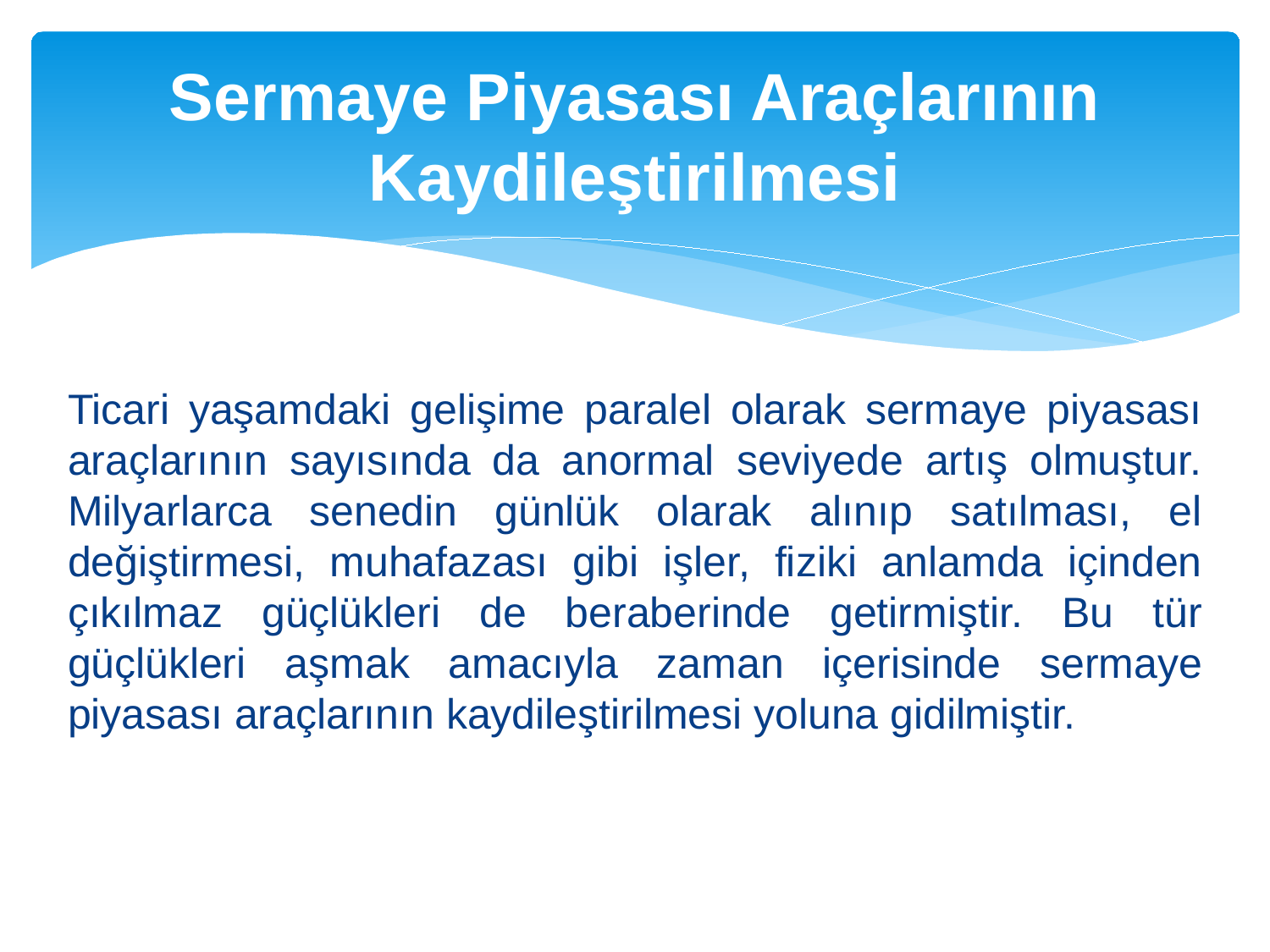

# Sermaye Piyasası Araçlarının Kaydileştirilmesi
Ticari yaşamdaki gelişime paralel olarak sermaye piyasası araçlarının sayısında da anormal seviyede artış olmuştur. Milyarlarca senedin günlük olarak alınıp satılması, el değiştirmesi, muhafazası gibi işler, fiziki anlamda içinden çıkılmaz güçlükleri de beraberinde getirmiştir. Bu tür güçlükleri aşmak amacıyla zaman içerisinde sermaye piyasası araçlarının kaydileştirilmesi yoluna gidilmiştir.